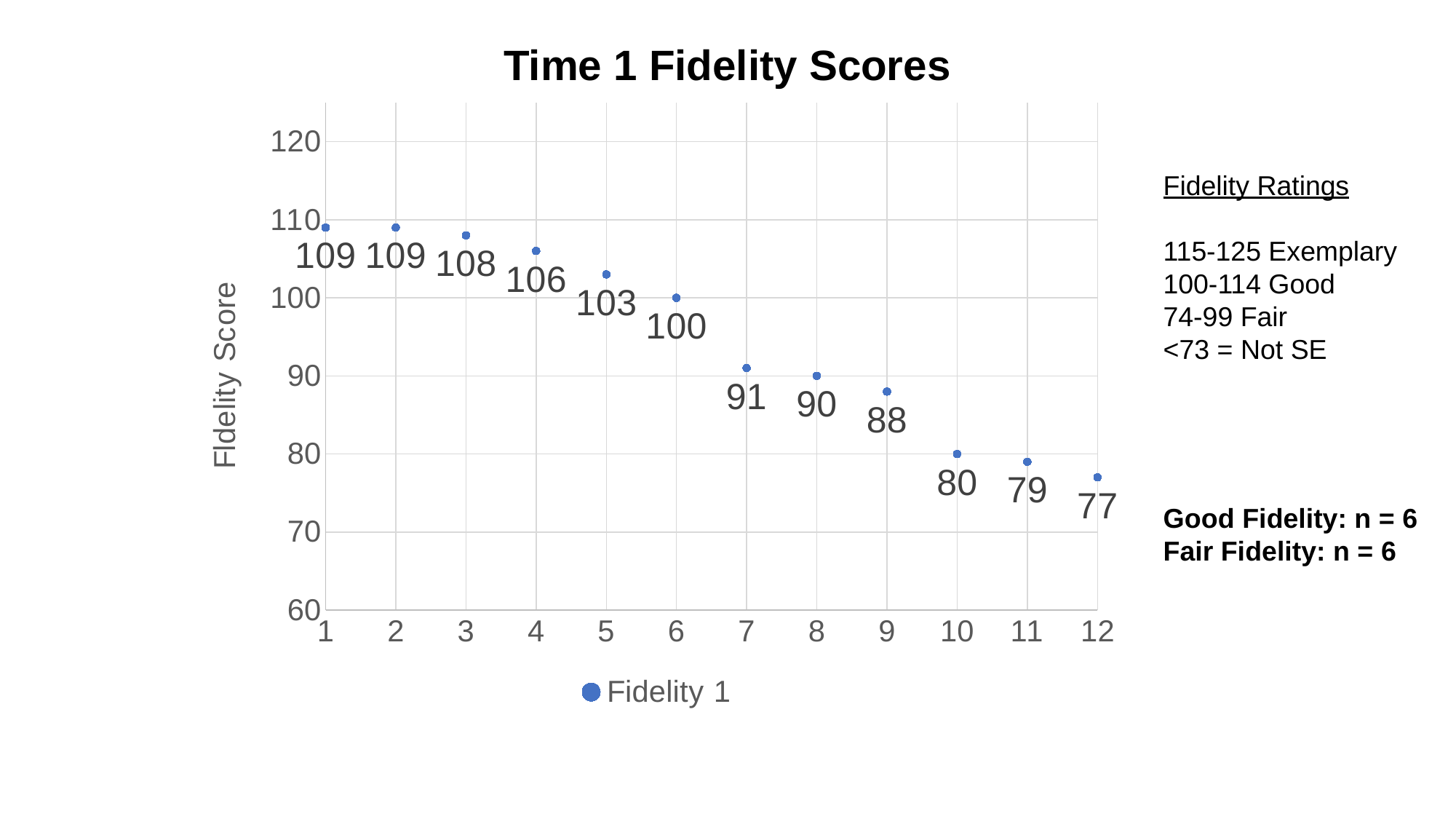

# Time 1 Fidelity Scores

### Chart

| Category | Fidelity 1 |
|---|---|
Fidelity Ratings
115-125 Exemplary
100-114 Good
74-99 Fair
<73 = Not SE
Good Fidelity: n = 6
Fair Fidelity: n = 6